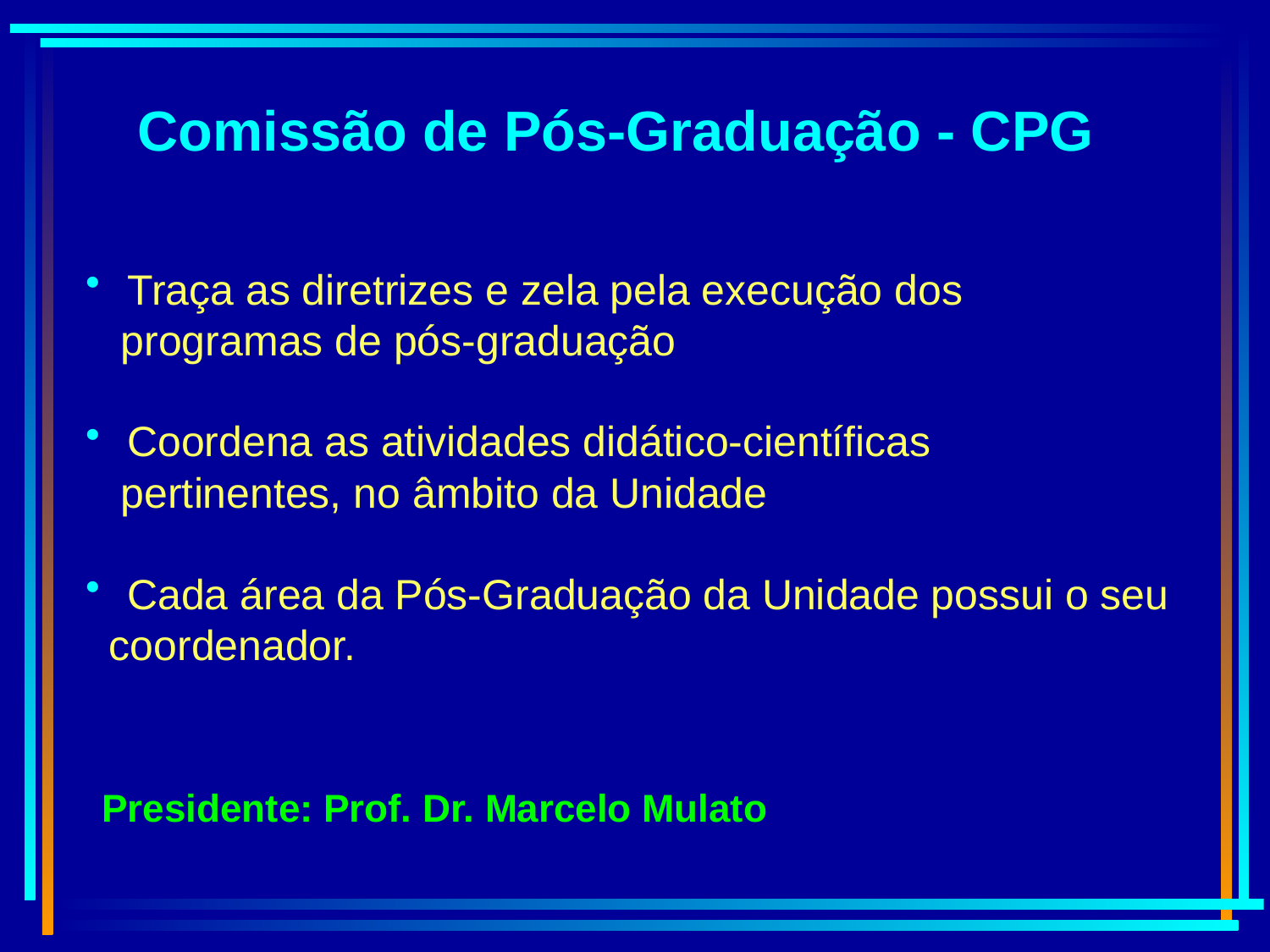

Comissão de Pós-Graduação - CPG
 Traça as diretrizes e zela pela execução dos
   programas de pós-graduação

 Coordena as atividades didático-científicas
   pertinentes, no âmbito da Unidade

 Cada área da Pós-Graduação da Unidade possui o seu
  coordenador.
Presidente: Prof. Dr. Marcelo Mulato